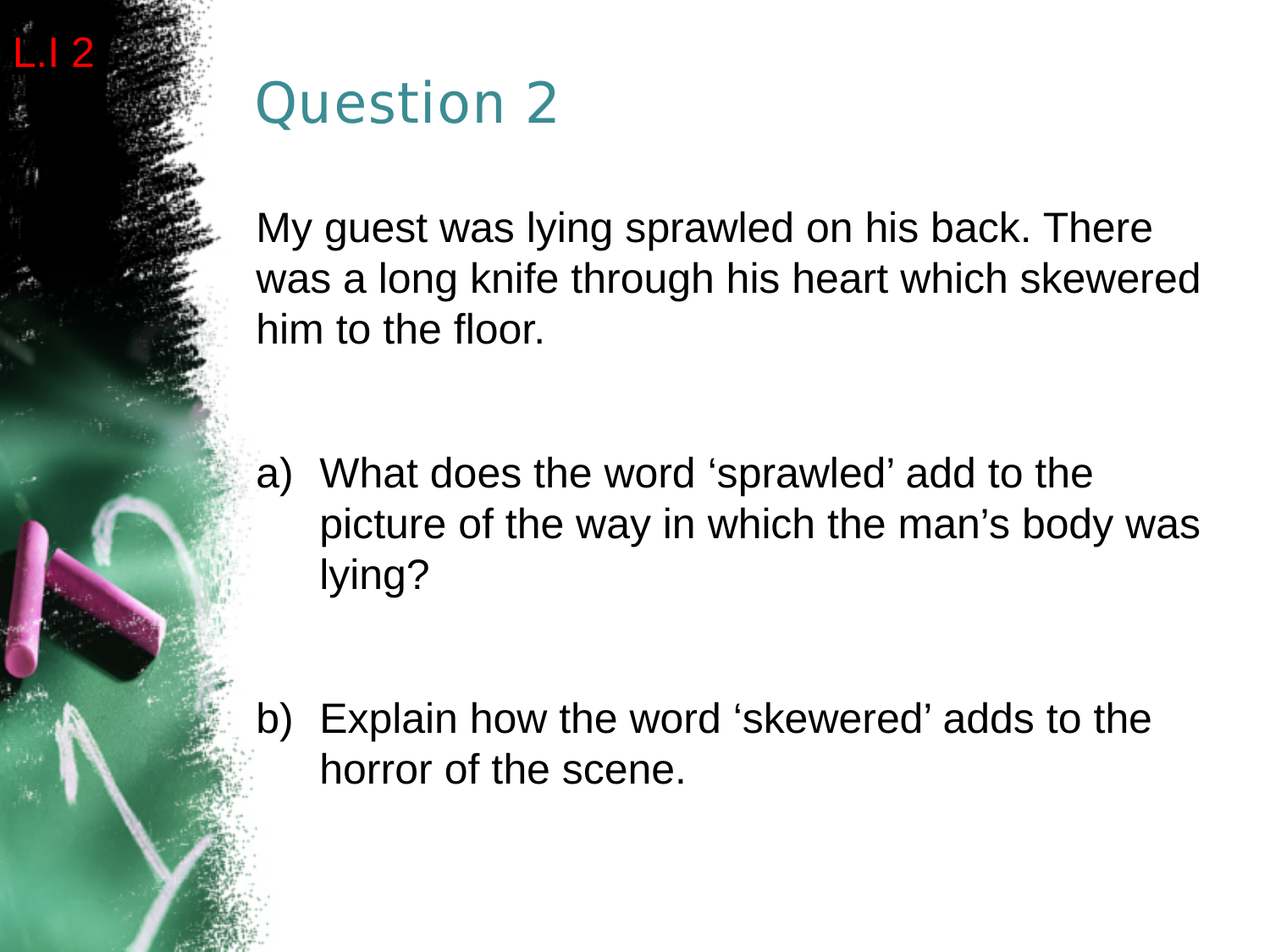

L.I 2
# Question 2
My guest was lying sprawled on his back. There was a long knife through his heart which skewered him to the floor.

What does the word ‘sprawled’ add to the picture of the way in which the man’s body was lying?

Explain how the word ‘skewered’ adds to the horror of the scene.